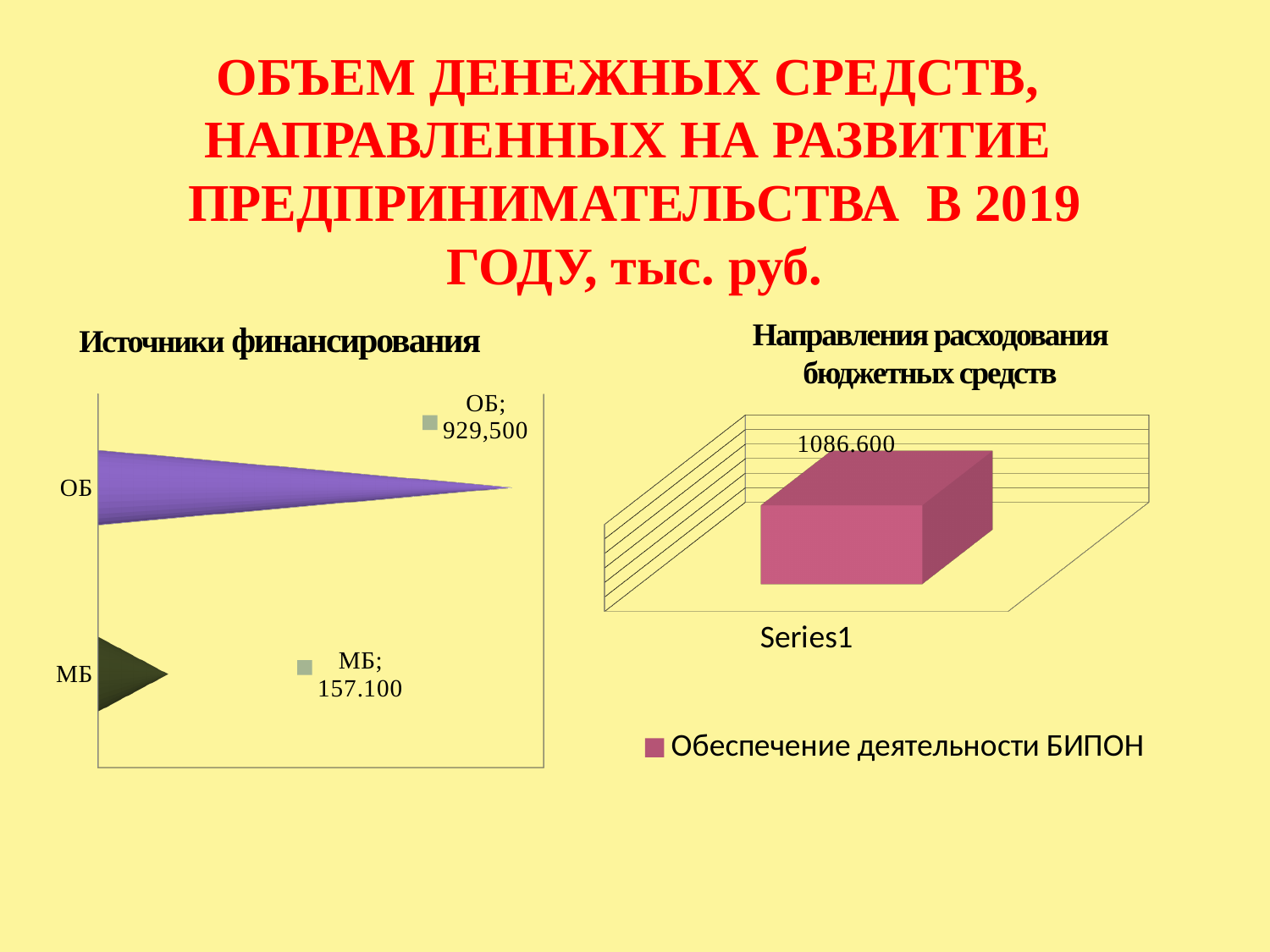

# ОБЪЕМ ДЕНЕЖНЫХ СРЕДСТВ,  НАПРАВЛЕННЫХ НА РАЗВИТИЕ  ПРЕДПРИНИМАТЕЛЬСТВА  В 2019 ГОДУ, тыс. руб.
Источники финансирования
Направления расходования бюджетных средств

[unsupported chart]

[unsupported chart]